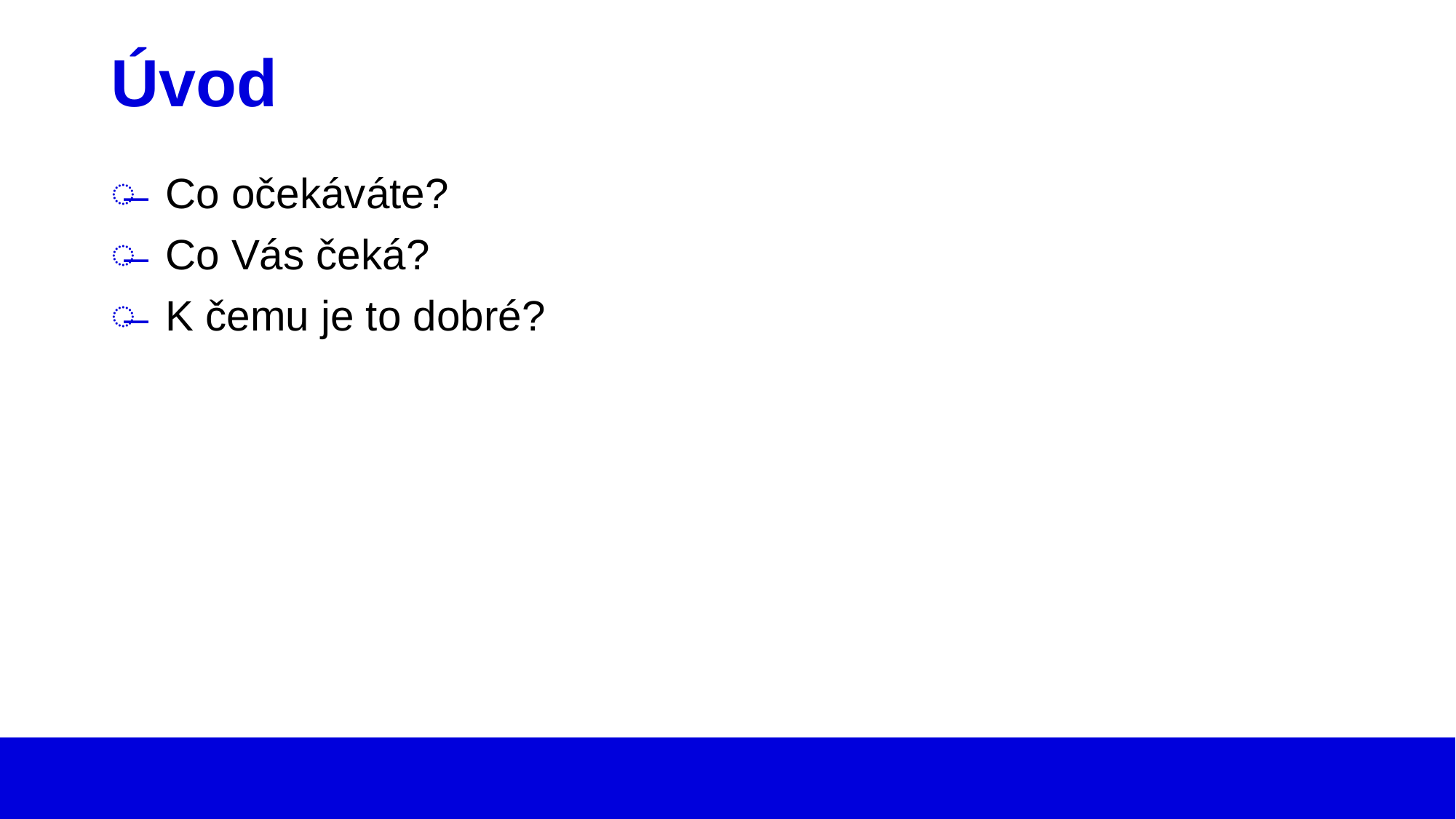

# Úvod
Co očekáváte?
Co Vás čeká?
K čemu je to dobré?